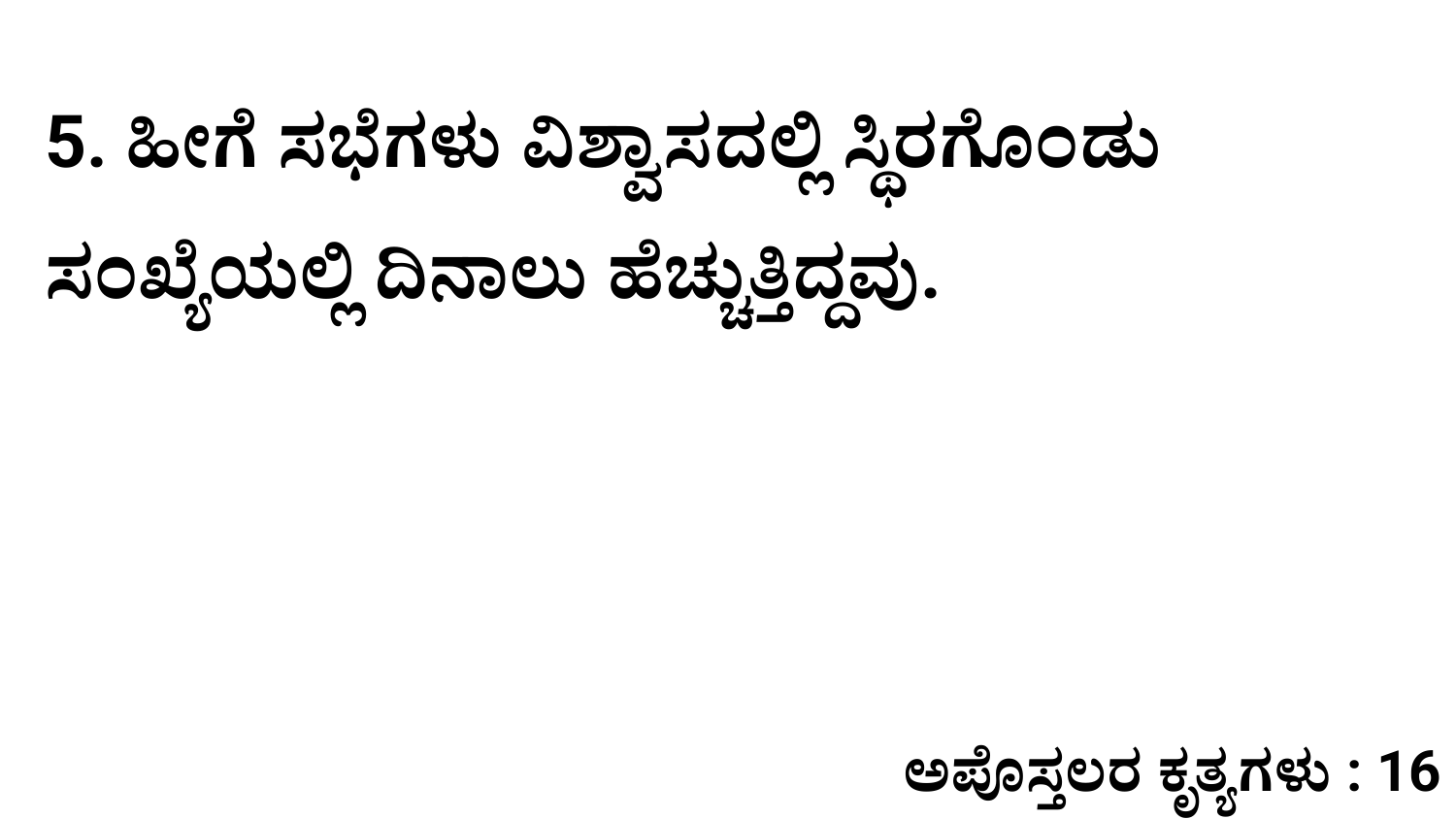

5. ಹೀಗೆ ಸಭೆಗಳು ವಿಶ್ವಾಸದಲ್ಲಿ ಸ್ಥಿರಗೊಂಡು ಸಂಖ್ಯೆಯಲ್ಲಿ ದಿನಾಲು ಹೆಚ್ಚುತ್ತಿದ್ದವು.
ಅಪೊಸ್ತಲರ ಕೃತ್ಯಗಳು : 16